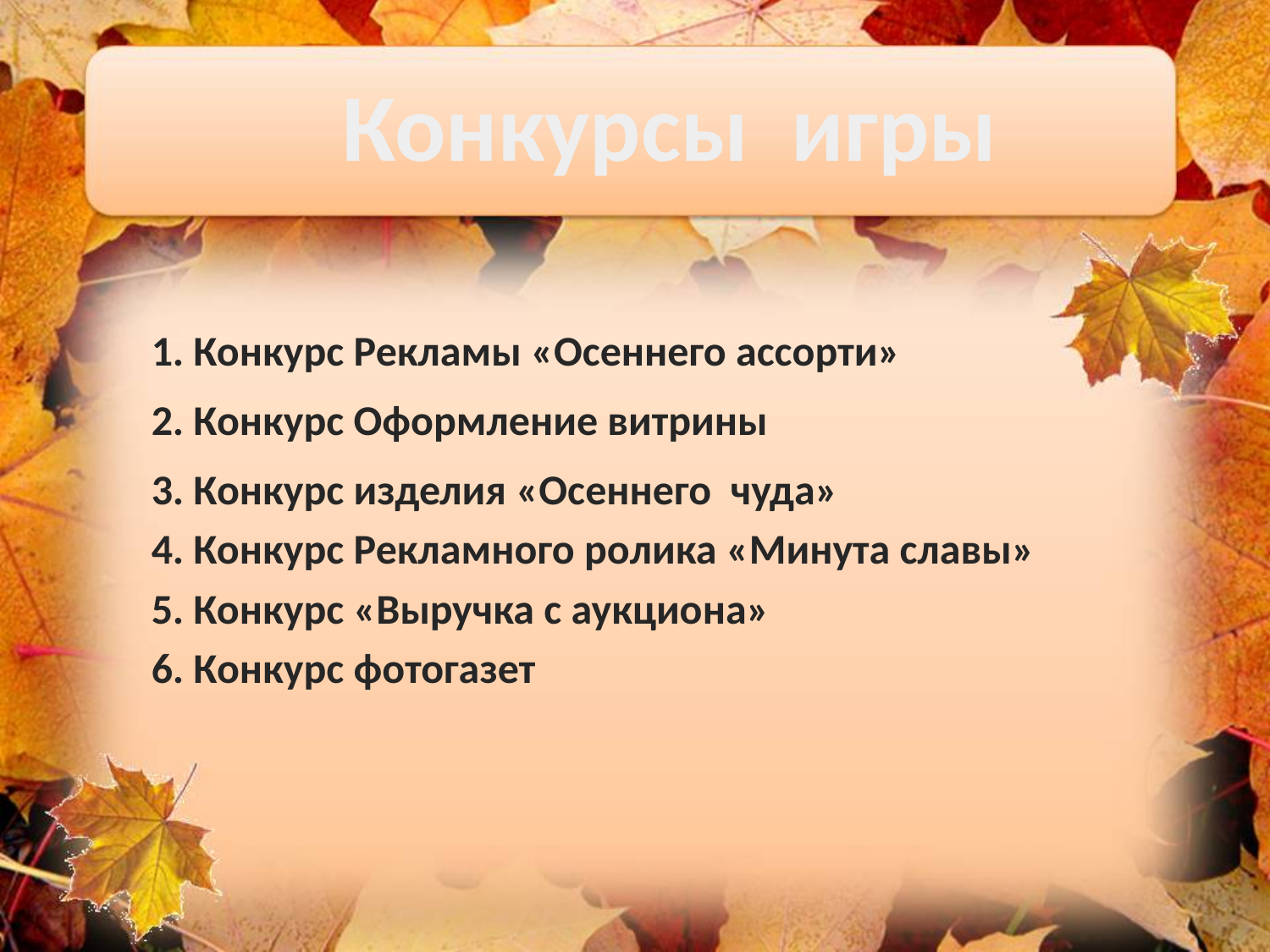

Конкурсы  игры
1. Конкурс Рекламы «Осеннего ассорти»
2. Конкурс Оформление витрины
3. Конкурс изделия «Осеннего  чуда»
4. Конкурс Рекламного ролика «Минута славы»
5. Конкурс «Выручка с аукциона»
6. Конкурс фотогазет